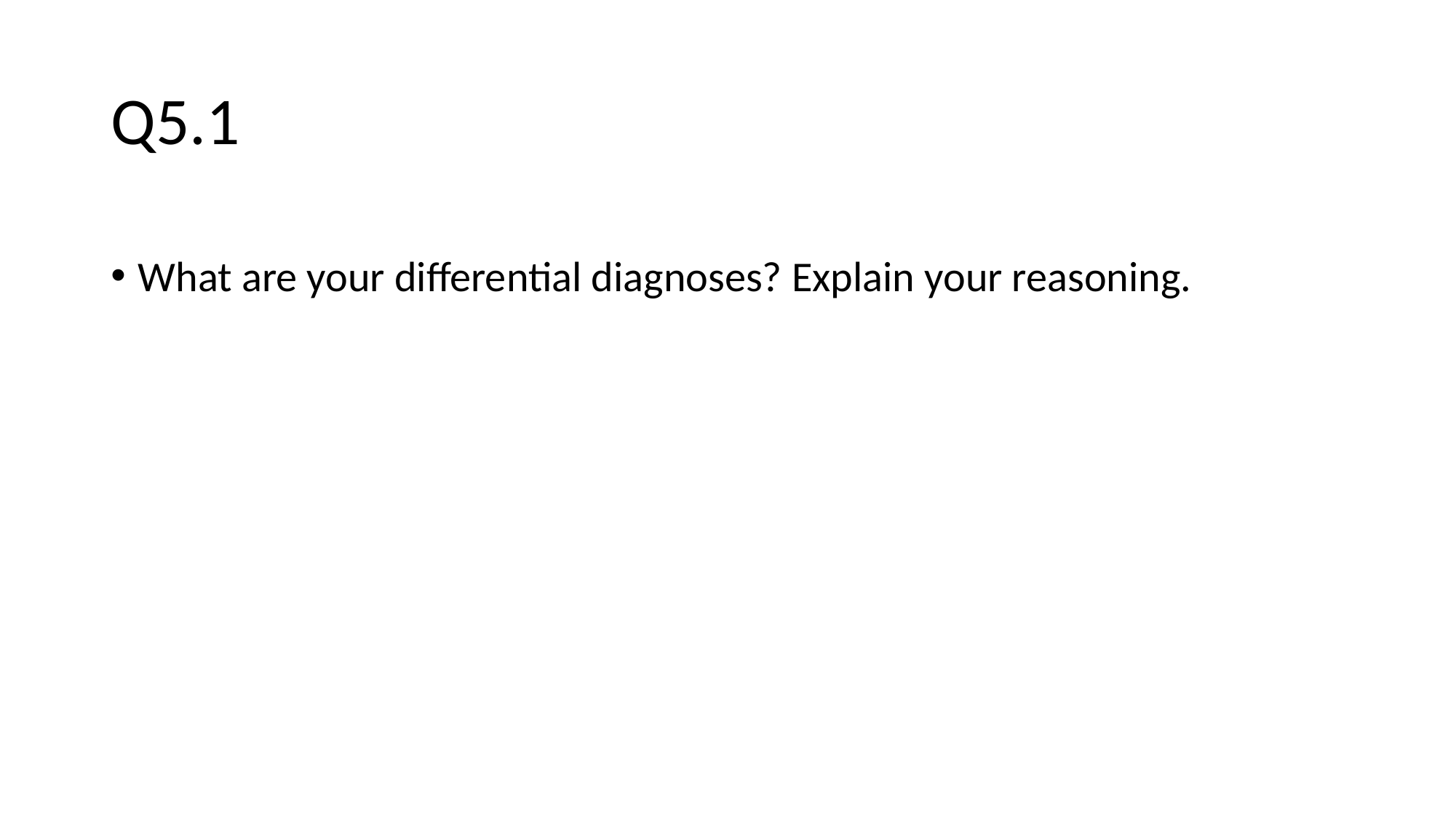

# Q5.1
What are your differential diagnoses? Explain your reasoning.